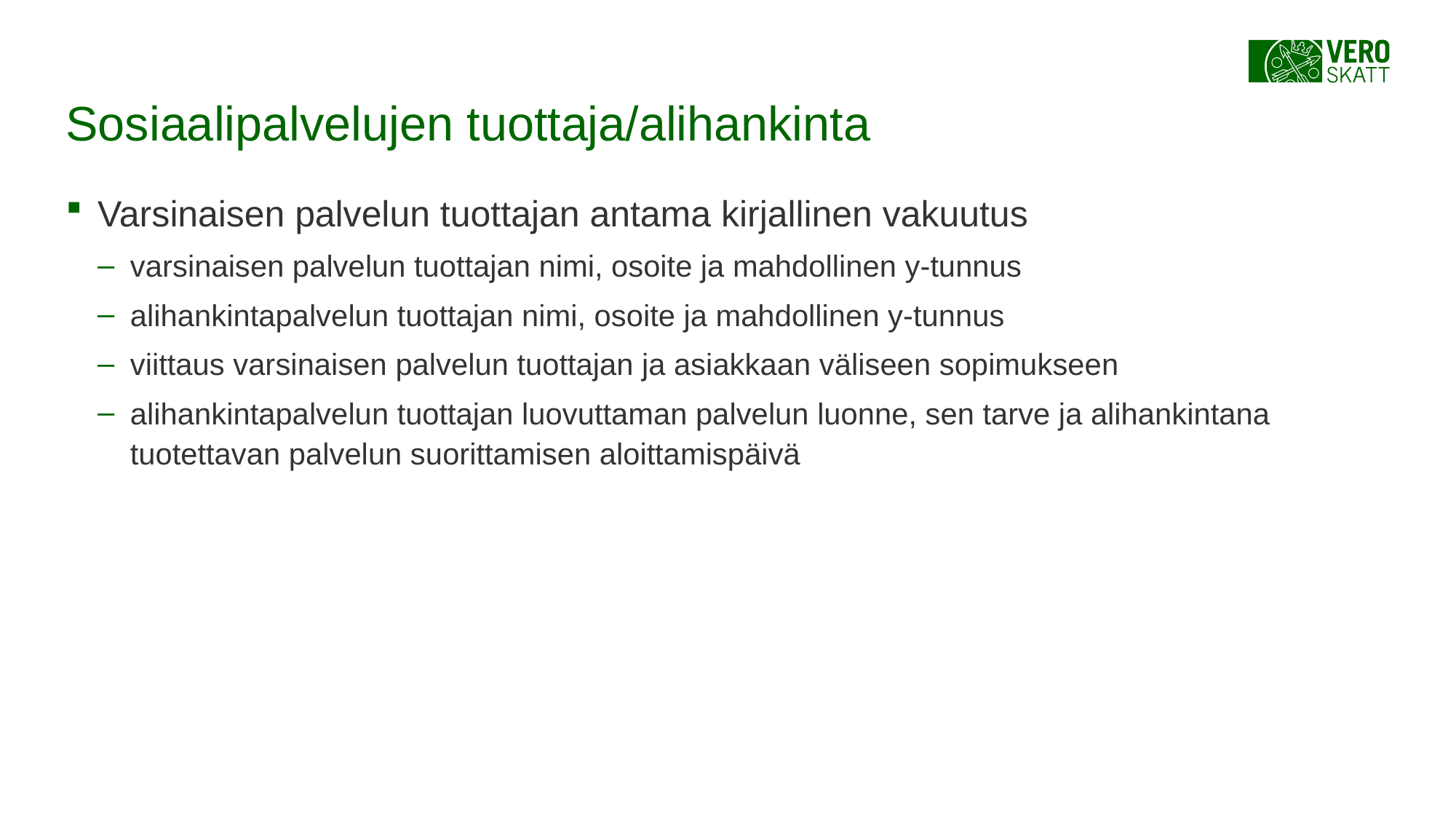

# Sosiaalipalvelujen tuottaja/alihankinta
Varsinaisen palvelun tuottajan antama kirjallinen vakuutus
varsinaisen palvelun tuottajan nimi, osoite ja mahdollinen y-tunnus
alihankintapalvelun tuottajan nimi, osoite ja mahdollinen y-tunnus
viittaus varsinaisen palvelun tuottajan ja asiakkaan väliseen sopimukseen
alihankintapalvelun tuottajan luovuttaman palvelun luonne, sen tarve ja alihankintana tuotettavan palvelun suorittamisen aloittamispäivä